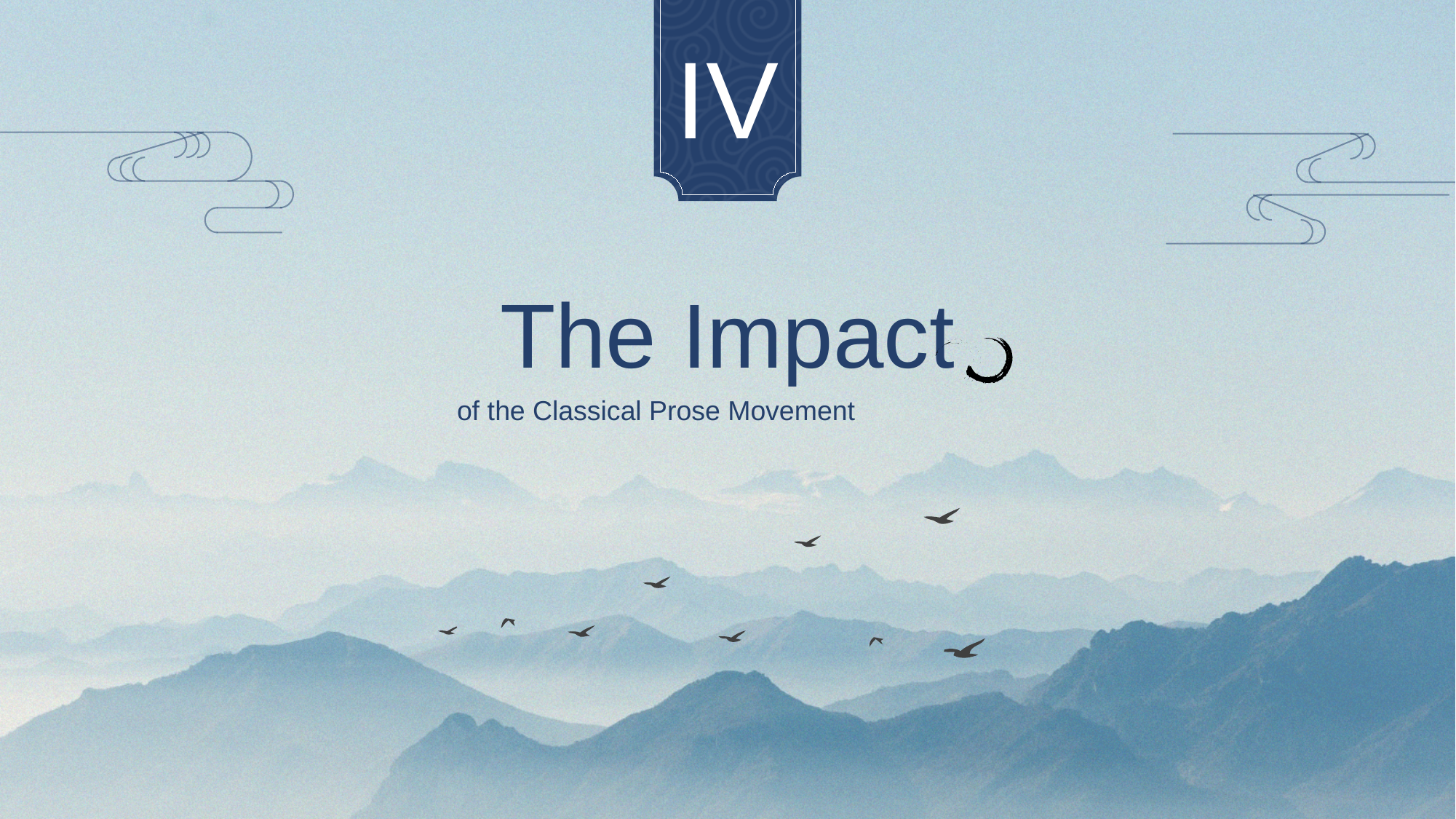

IV

The Impact

of the Classical Prose Movement